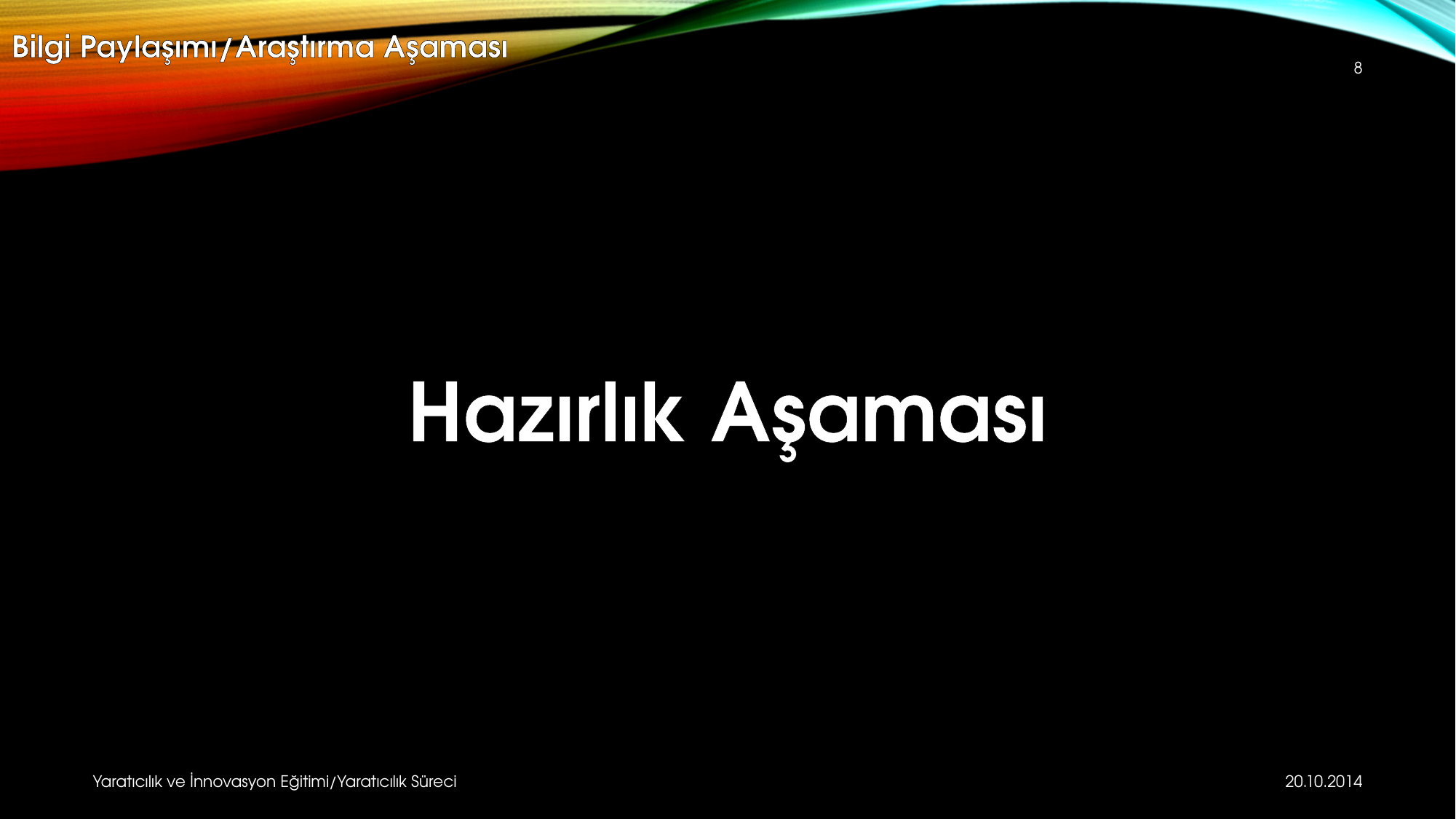

Bilgi Paylaşımı/Araştırma Aşaması
8
Hazırlık Aşaması
Yaratıcılık ve İnnovasyon Eğitimi/Yaratıcılık Süreci
20.10.2014